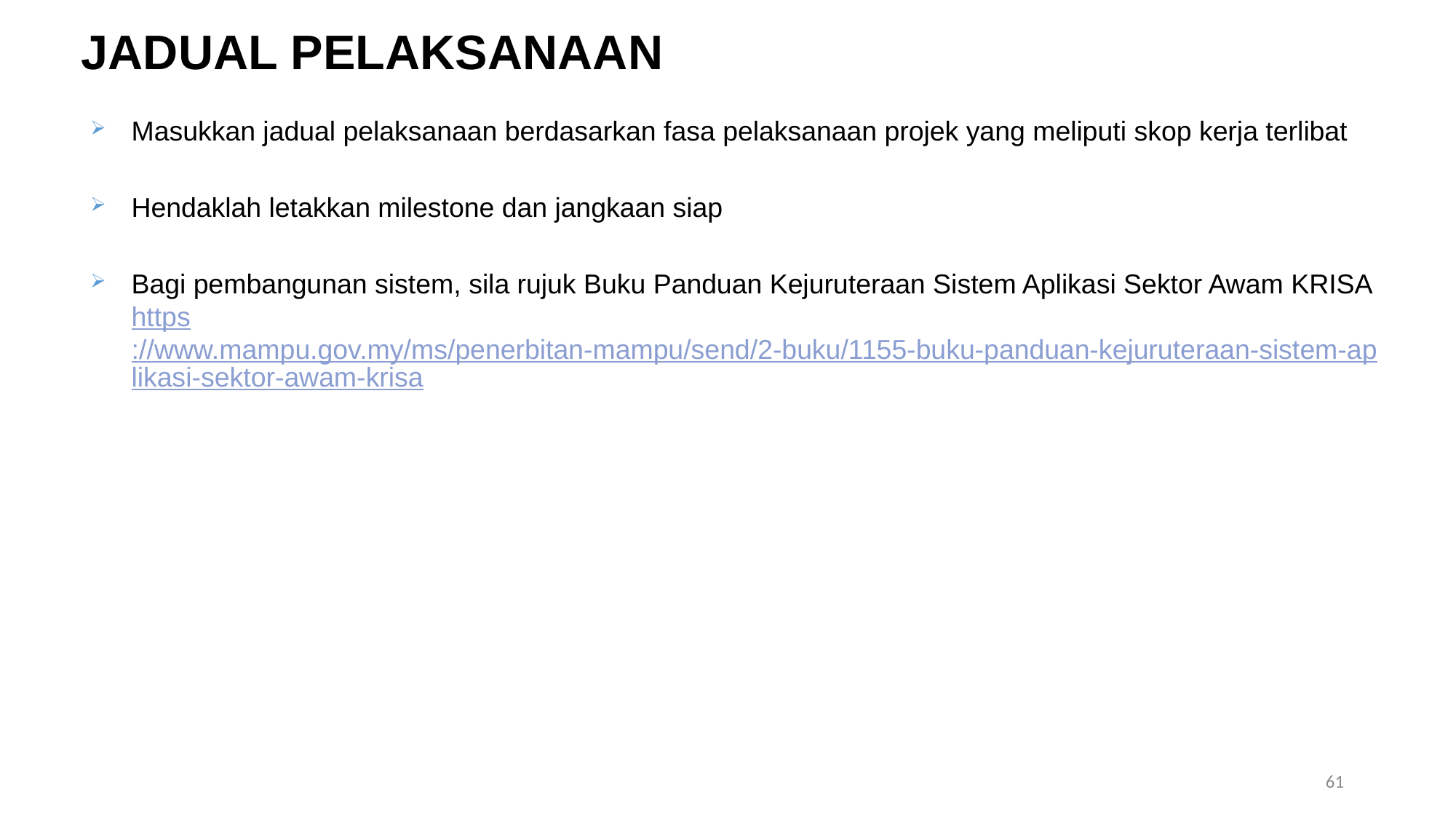

JADUAL PELAKSANAAN
Masukkan jadual pelaksanaan berdasarkan fasa pelaksanaan projek yang meliputi skop kerja terlibat

Hendaklah letakkan milestone dan jangkaan siap

Bagi pembangunan sistem, sila rujuk Buku Panduan Kejuruteraan Sistem Aplikasi Sektor Awam KRISA https://www.mampu.gov.my/ms/penerbitan-mampu/send/2-buku/1155-buku-panduan-kejuruteraan-sistem-aplikasi-sektor-awam-krisa

61